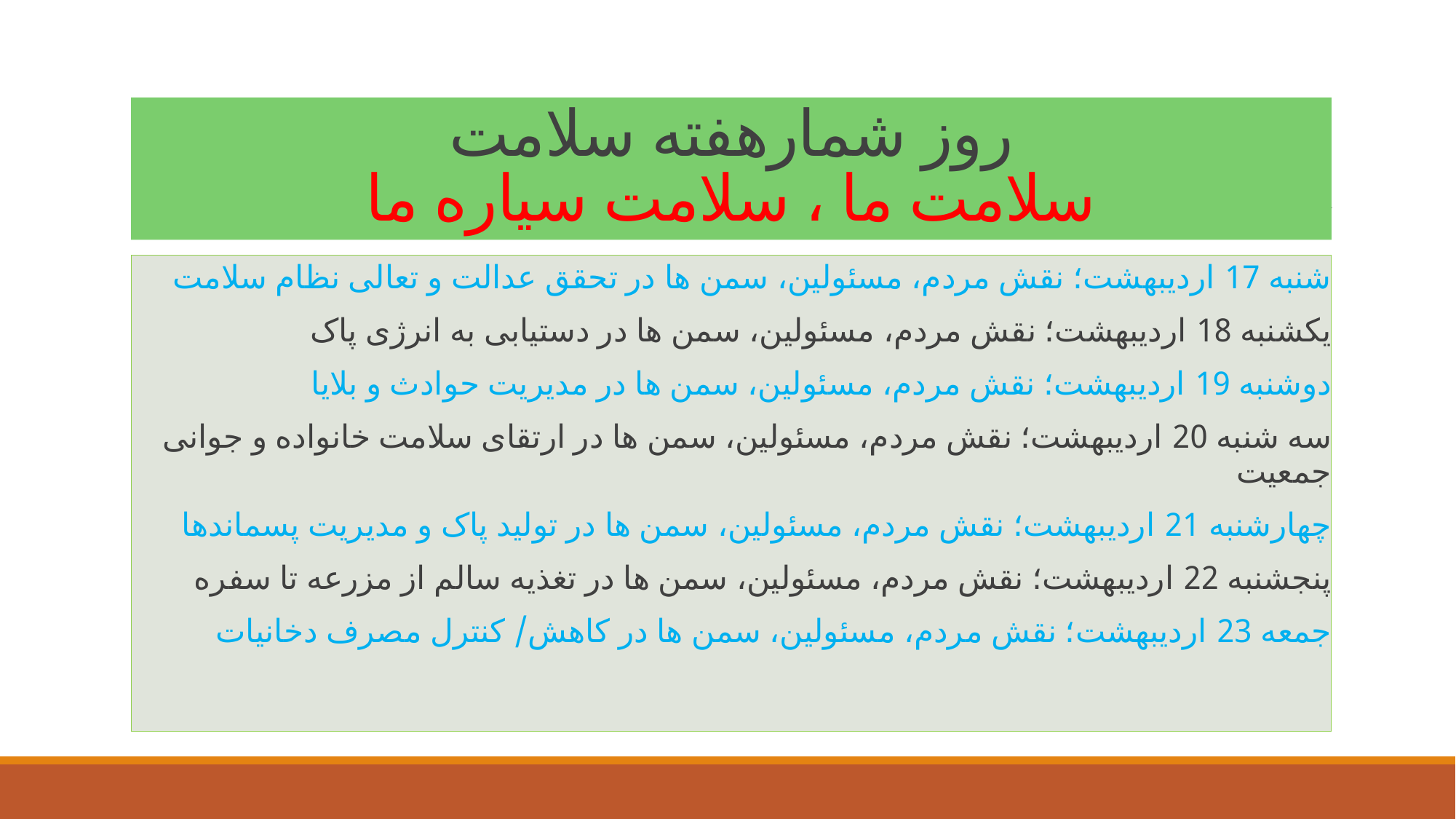

# روز شمارهفته سلامت سلامت ما ، سلامت سیاره ما
شنبه 17 اردیبهشت؛ نقش مردم، مسئولین، سمن ها در تحقق عدالت و تعالی نظام سلامت
یکشنبه 18 اردیبهشت؛ نقش مردم، مسئولین، سمن ها در دستیابی به انرژی پاک
دوشنبه 19 اردیبهشت؛ نقش مردم، مسئولین، سمن ها در مدیریت حوادث و بلایا
سه شنبه 20 اردیبهشت؛ نقش مردم، مسئولین، سمن ها در ارتقای سلامت خانواده و جوانی جمعیت
چهارشنبه 21 اردیبهشت؛ نقش مردم، مسئولین، سمن ها در تولید پاک و مدیریت پسماندها
پنجشنبه 22 اردیبهشت؛ نقش مردم، مسئولین، سمن ها در تغذیه سالم از مزرعه تا سفره
جمعه 23 اردیبهشت؛ نقش مردم، مسئولین، سمن ها در کاهش/ کنترل مصرف دخانیات